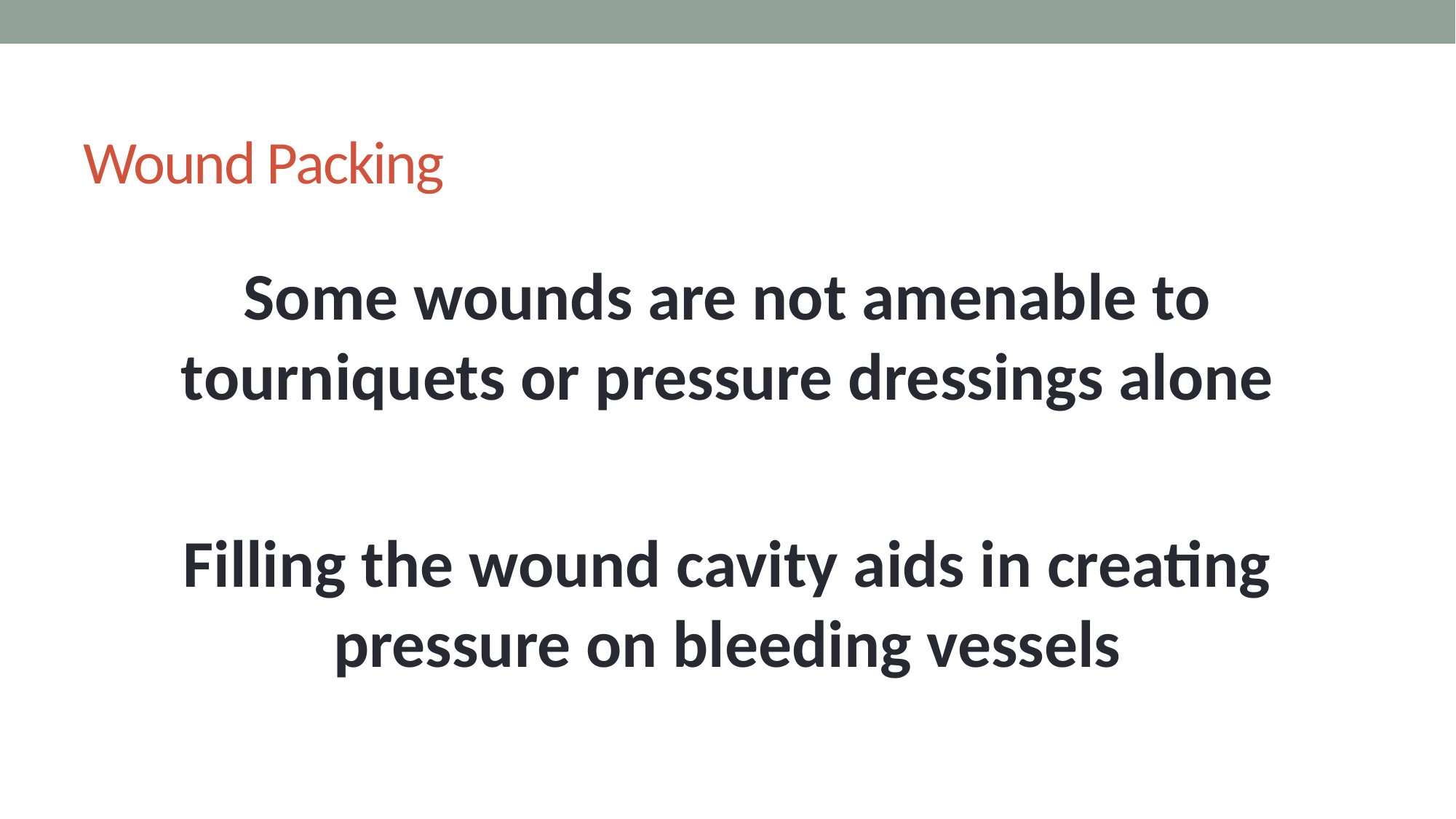

# Wound Packing
Some wounds are not amenable to tourniquets or pressure dressings alone

Filling the wound cavity aids in creating pressure on bleeding vessels